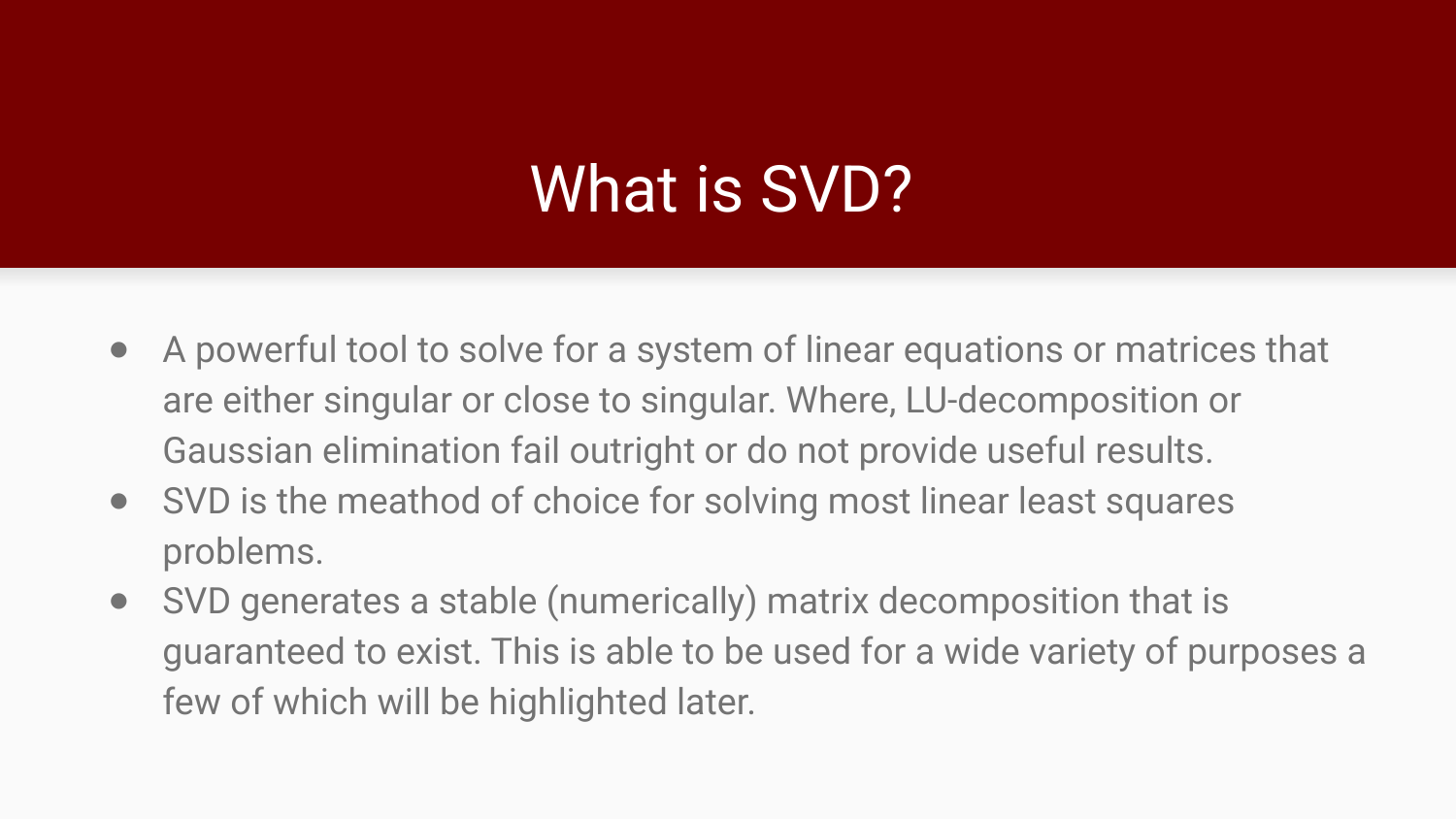

# What is SVD?
A powerful tool to solve for a system of linear equations or matrices that are either singular or close to singular. Where, LU-decomposition or Gaussian elimination fail outright or do not provide useful results.
SVD is the meathod of choice for solving most linear least squares problems.
SVD generates a stable (numerically) matrix decomposition that is guaranteed to exist. This is able to be used for a wide variety of purposes a few of which will be highlighted later.